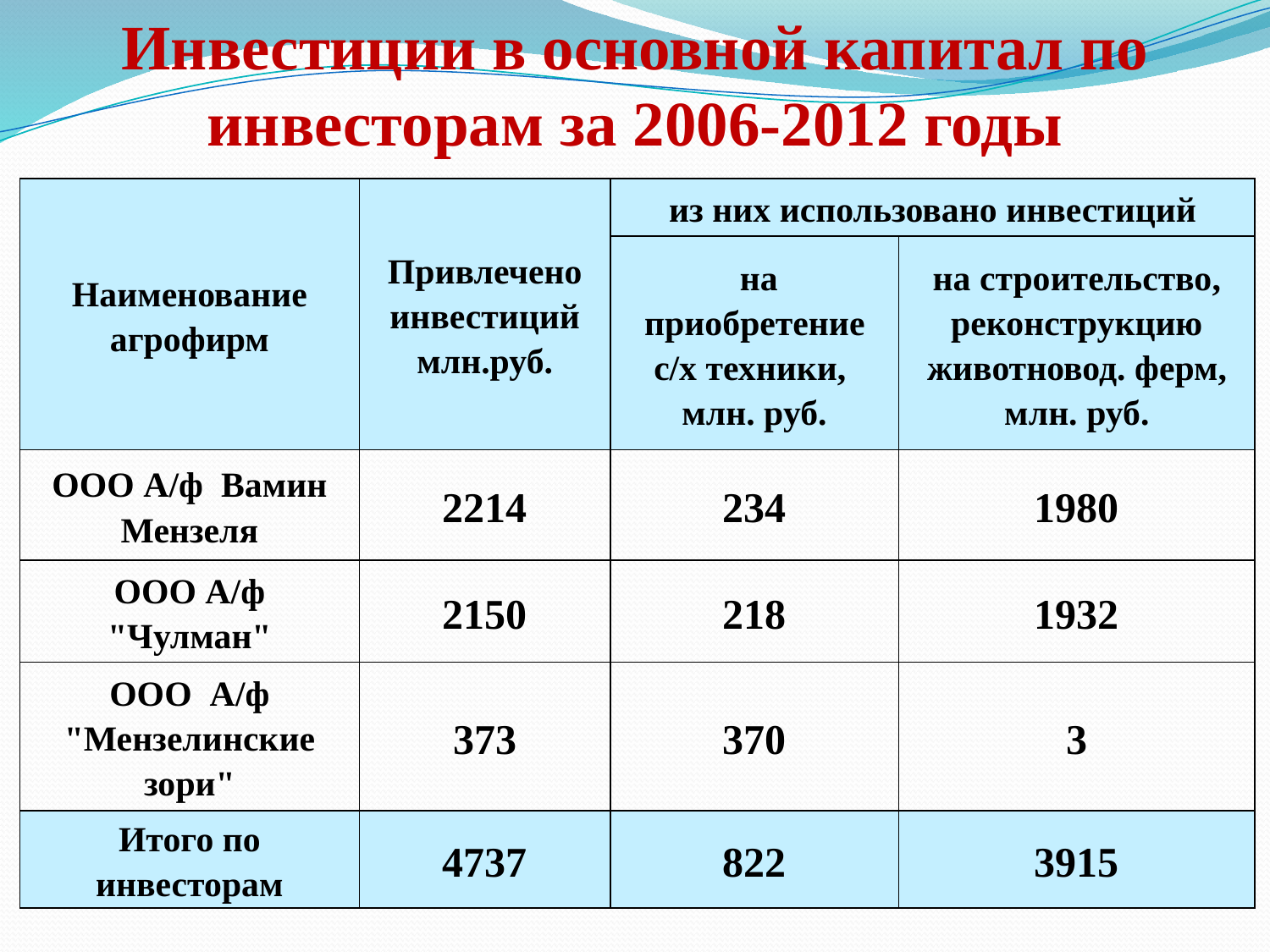

Инвестиции в основной капитал по инвесторам за 2006-2012 годы
| Наименование агрофирм | Привлечено инвестиций млн.руб. | из них использовано инвестиций |  |
| --- | --- | --- | --- |
|  |  | на приобретение с/х техники, млн. руб. | на строительство, реконструкцию животновод. ферм, млн. руб. |
| ООО А/ф Вамин Мензеля | 2214 | 234 | 1980 |
| ООО А/ф "Чулман" | 2150 | 218 | 1932 |
| ООО А/ф "Мензелинские зори" | 373 | 370 | 3 |
| Итого по инвесторам | 4737 | 822 | 3915 |